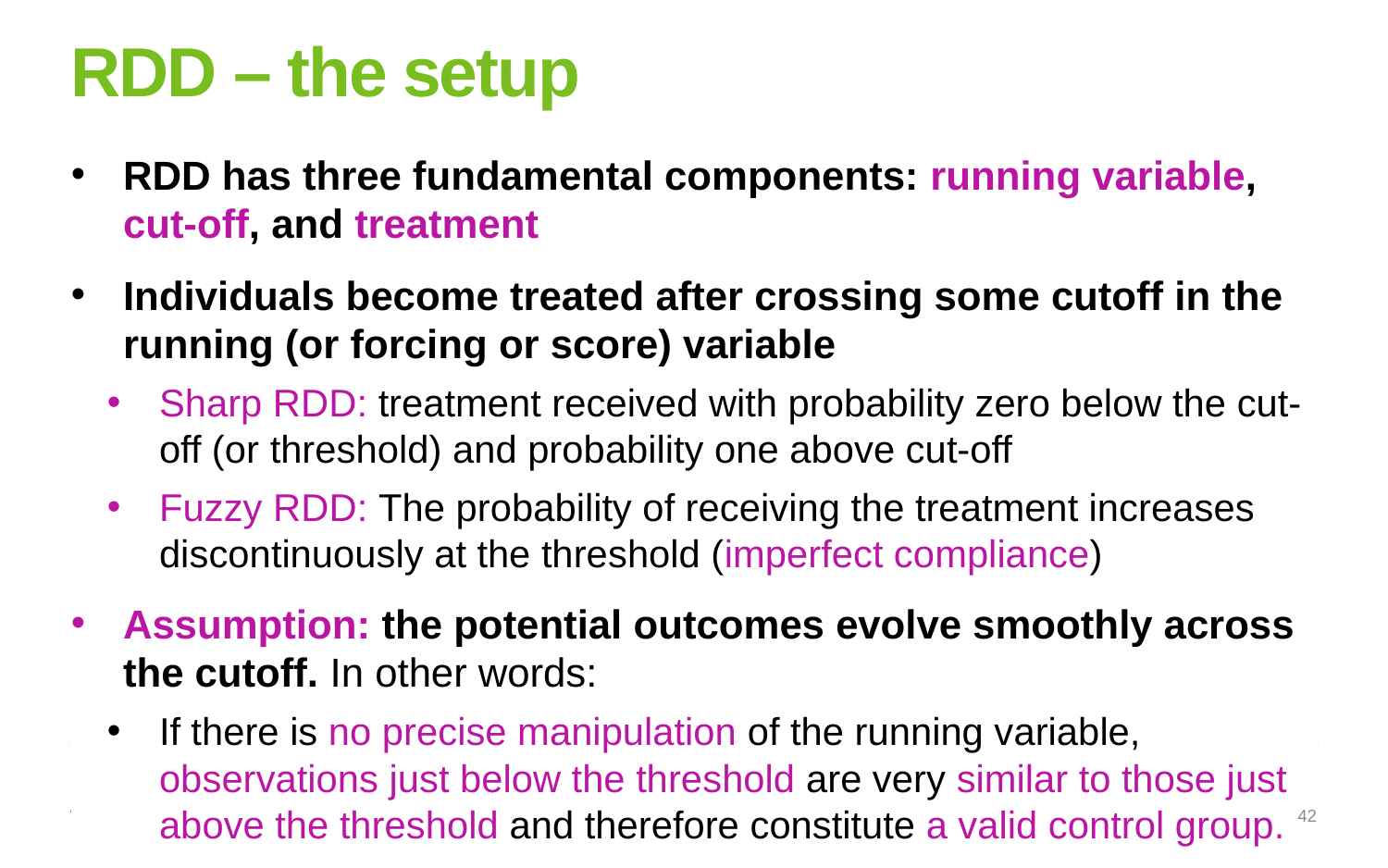

# RDD – the setup
RDD has three fundamental components: running variable, cut-off, and treatment
Individuals become treated after crossing some cutoff in the running (or forcing or score) variable
Sharp RDD: treatment received with probability zero below the cut-off (or threshold) and probability one above cut-off
Fuzzy RDD: The probability of receiving the treatment increases discontinuously at the threshold (imperfect compliance)
Assumption: the potential outcomes evolve smoothly across the cutoff. In other words:
If there is no precise manipulation of the running variable, observations just below the threshold are very similar to those just above the threshold and therefore constitute a valid control group.
42